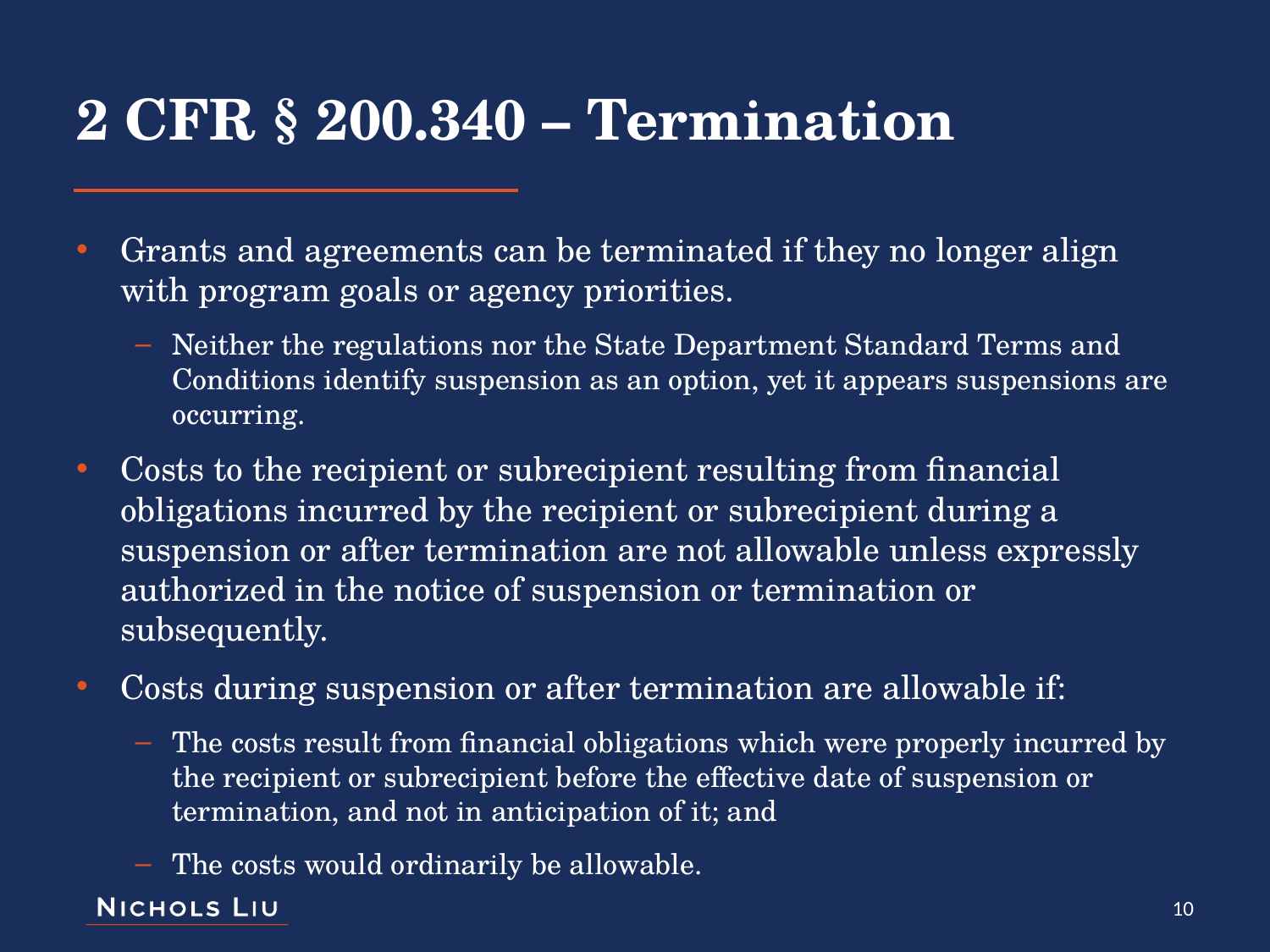

# 2 CFR § 200.340 – Termination
Grants and agreements can be terminated if they no longer align with program goals or agency priorities.
Neither the regulations nor the State Department Standard Terms and Conditions identify suspension as an option, yet it appears suspensions are occurring.
Costs to the recipient or subrecipient resulting from financial obligations incurred by the recipient or subrecipient during a suspension or after termination are not allowable unless expressly authorized in the notice of suspension or termination or subsequently.
Costs during suspension or after termination are allowable if:
The costs result from financial obligations which were properly incurred by the recipient or subrecipient before the effective date of suspension or termination, and not in anticipation of it; and
The costs would ordinarily be allowable.

10